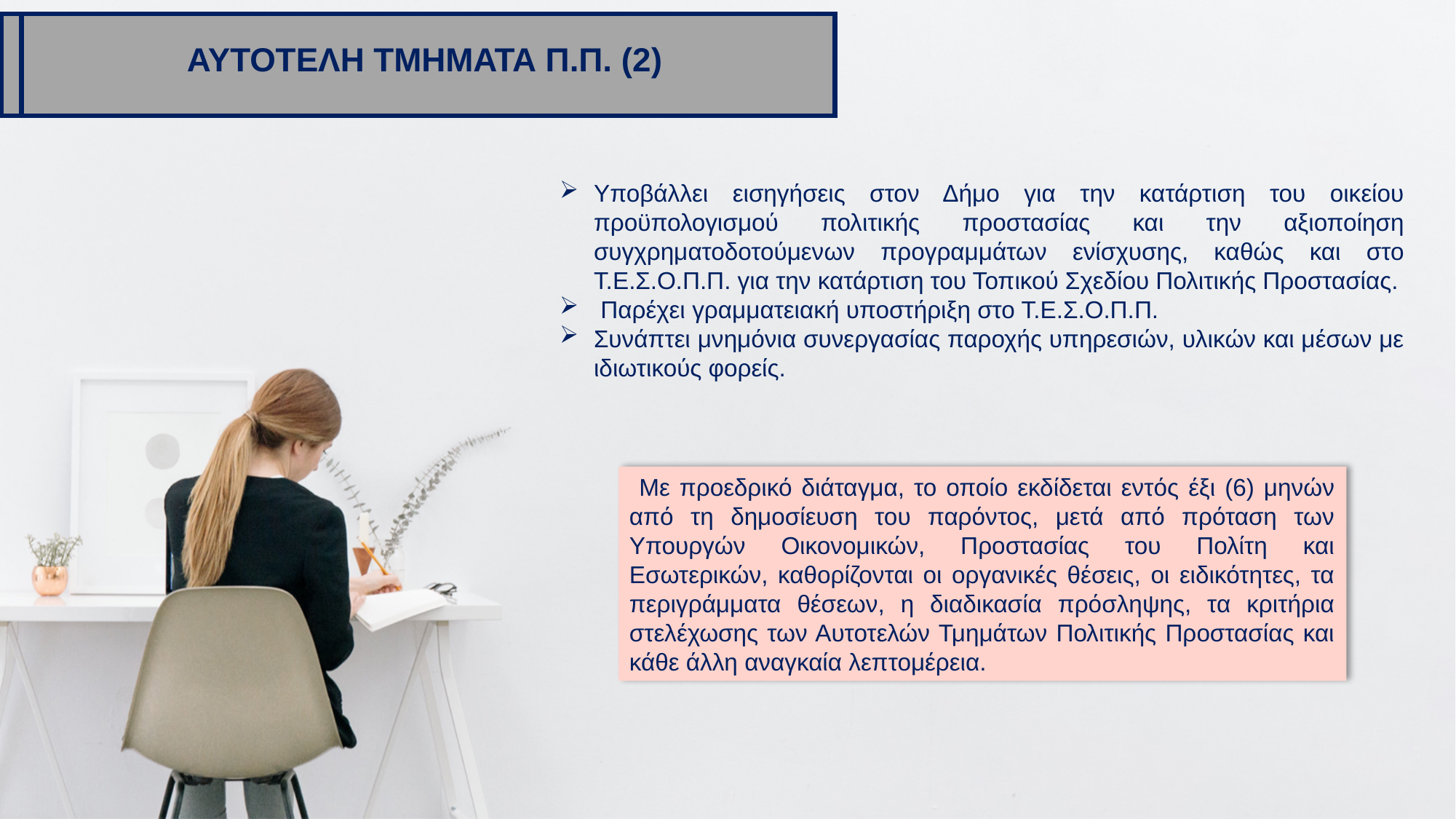

ΑΥΤΟΤΕΛΗ ΤΜΗΜΑΤΑ Π.Π. (2)
Υποβάλλει εισηγήσεις στον Δήμο για την κατάρτιση του οικείου προϋπολογισμού πολιτικής προστασίας και την αξιοποίηση συγχρηματοδοτούμενων προγραμμάτων ενίσχυσης, καθώς και στο Τ.Ε.Σ.Ο.Π.Π. για την κατάρτιση του Τοπικού Σχεδίου Πολιτικής Προστασίας.
 Παρέχει γραμματειακή υποστήριξη στο Τ.Ε.Σ.Ο.Π.Π.
Συνάπτει μνημόνια συνεργασίας παροχής υπηρεσιών, υλικών και μέσων με ιδιωτικούς φορείς.
 Με προεδρικό διάταγμα, το οποίο εκδίδεται εντός έξι (6) μηνών από τη δημοσίευση του παρόντος, μετά από πρόταση των Υπουργών Οικονομικών, Προστασίας του Πολίτη και Εσωτερικών, καθορίζονται οι οργανικές θέσεις, οι ειδικότητες, τα περιγράμματα θέσεων, η διαδικασία πρόσληψης, τα κριτήρια στελέχωσης των Αυτοτελών Τμημάτων Πολιτικής Προστασίας και κάθε άλλη αναγκαία λεπτομέρεια.